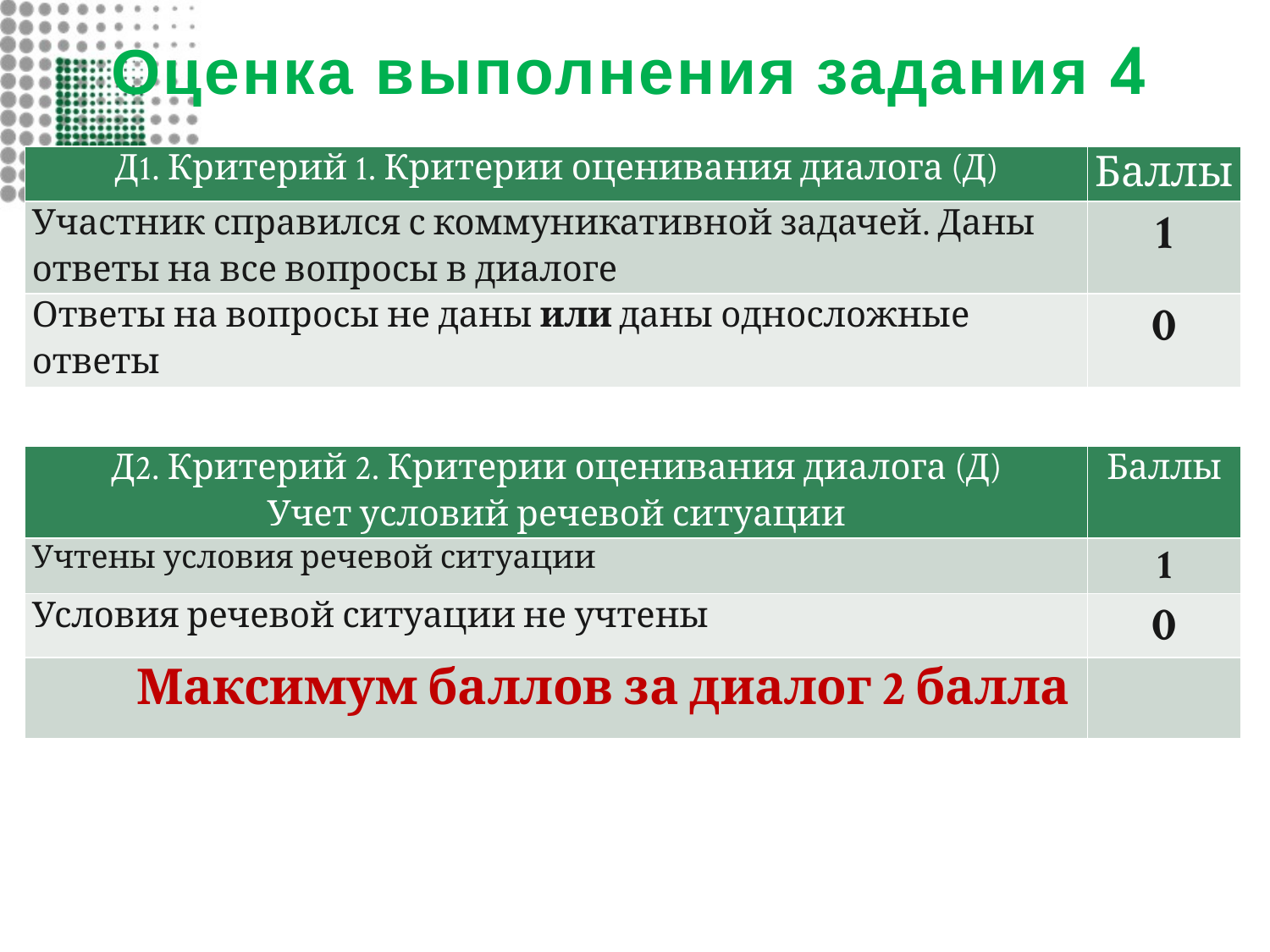

# Оценка выполнения задания 4
| Д1. Критерий 1. Критерии оценивания диалога (Д) | Баллы |
| --- | --- |
| Участник справился с коммуникативной задачей. Даны ответы на все вопросы в диалоге | 1 |
| Ответы на вопросы не даны или даны односложные ответы | 0 |
| Д2. Критерий 2. Критерии оценивания диалога (Д) Учет условий речевой ситуации | Баллы |
| --- | --- |
| Учтены условия речевой ситуации | 1 |
| Условия речевой ситуации не учтены | 0 |
| Максимум баллов за диалог 2 балла |  |